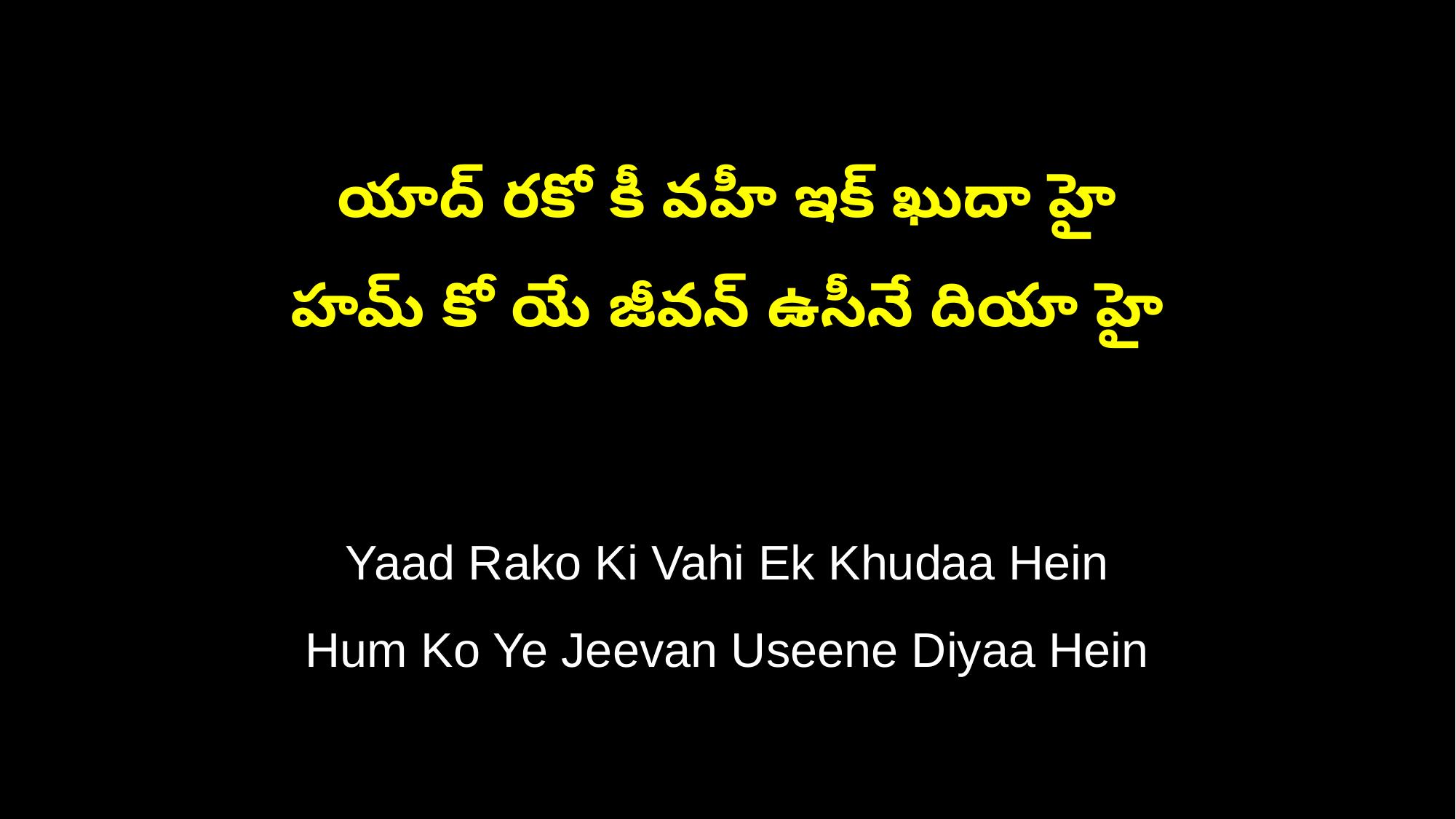

యాద్ రకో కీ వహీ ఇక్ ఖుదా హై
హమ్ కో యే జీవన్ ఉసీనే దియా హై
Yaad Rako Ki Vahi Ek Khudaa Hein
Hum Ko Ye Jeevan Useene Diyaa Hein